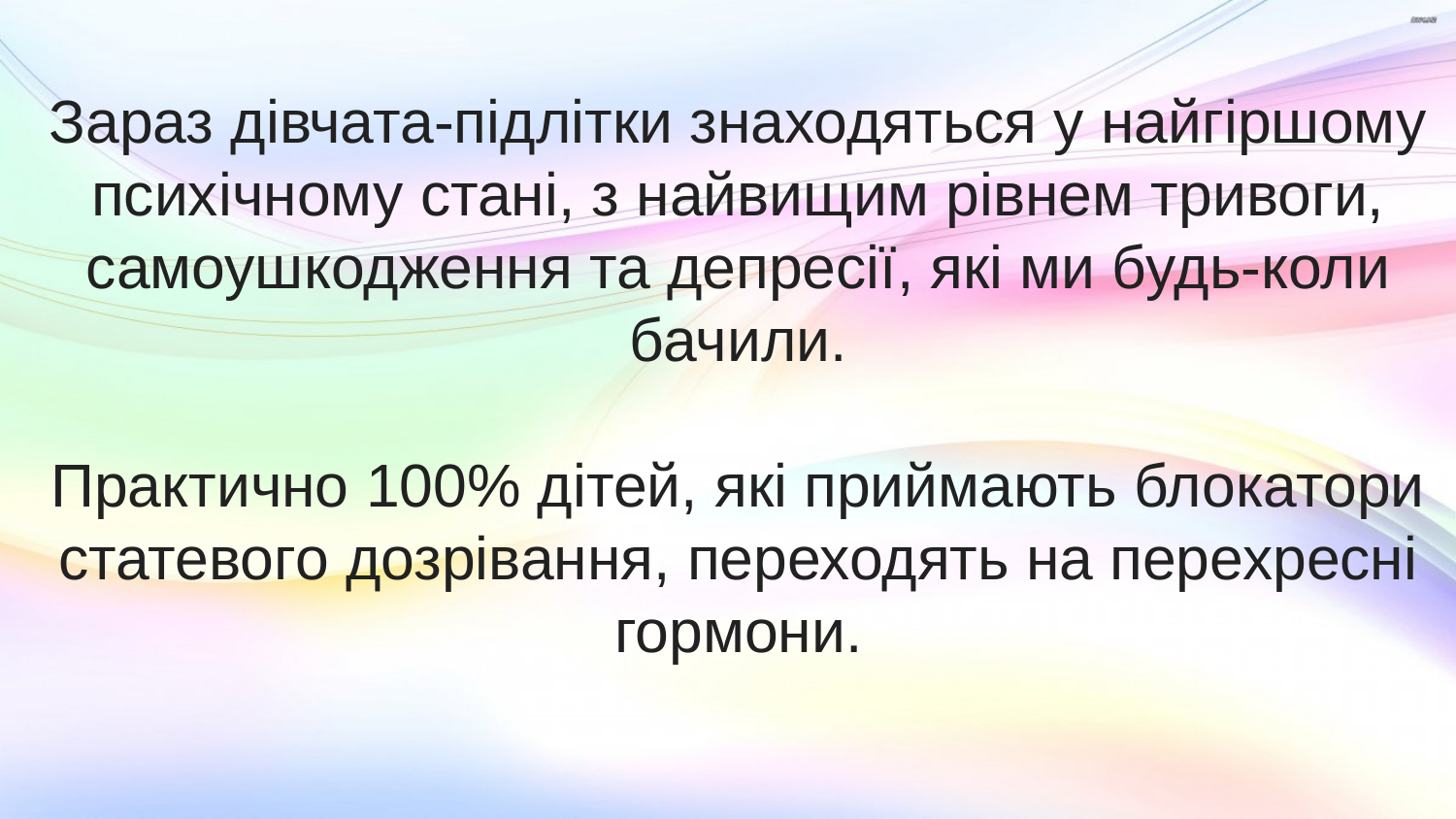

Зараз дівчата-підлітки знаходяться у найгіршому психічному стані, з найвищим рівнем тривоги, самоушкодження та депресії, які ми будь-коли бачили.

Практично 100% дітей, які приймають блокатори статевого дозрівання, переходять на перехресні гормони.